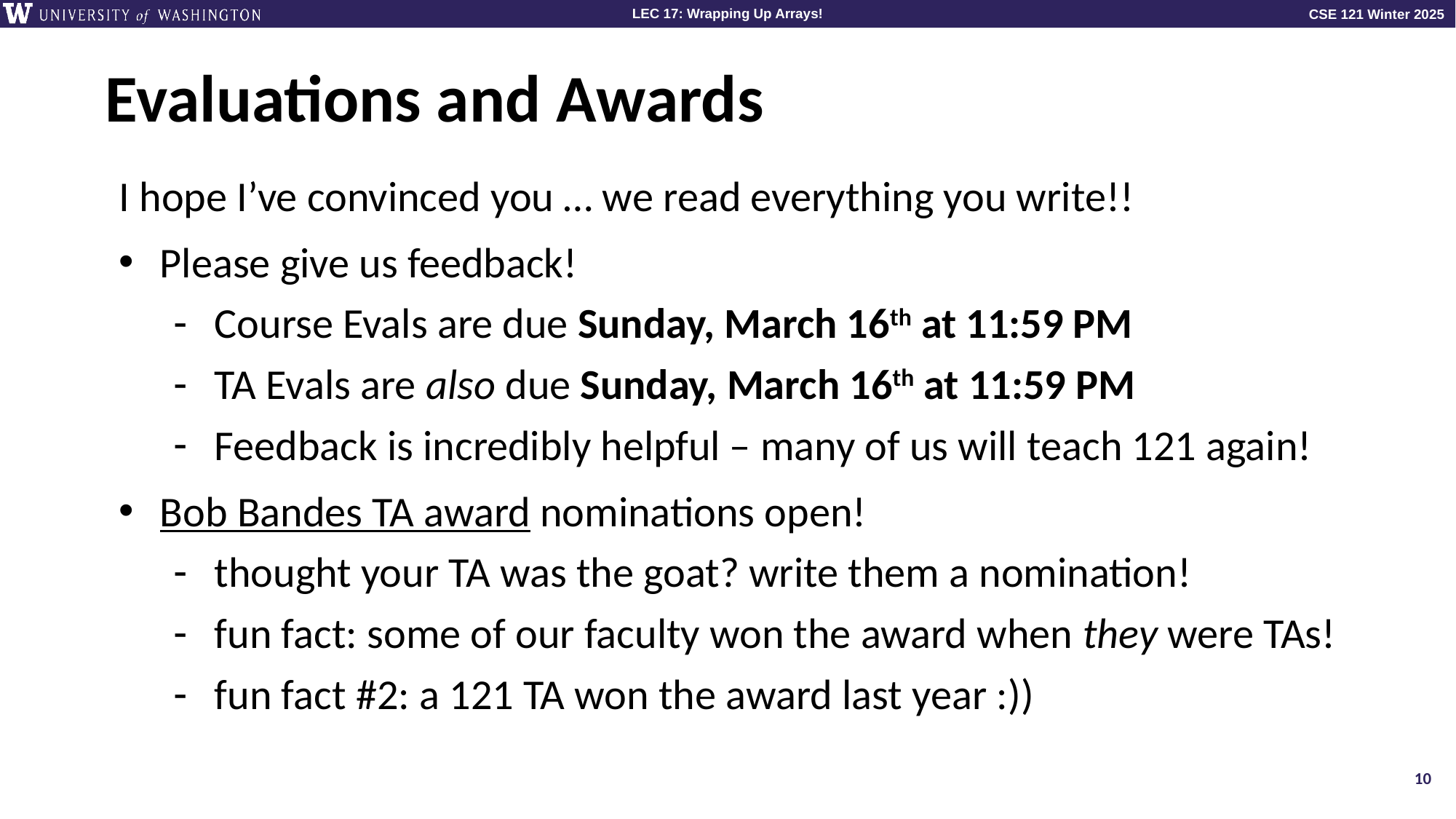

# Evaluations and Awards
I hope I’ve convinced you … we read everything you write!!
Please give us feedback!
Course Evals are due Sunday, March 16th at 11:59 PM
TA Evals are also due Sunday, March 16th at 11:59 PM
Feedback is incredibly helpful – many of us will teach 121 again!
Bob Bandes TA award nominations open!
thought your TA was the goat? write them a nomination!
fun fact: some of our faculty won the award when they were TAs!
fun fact #2: a 121 TA won the award last year :))
10